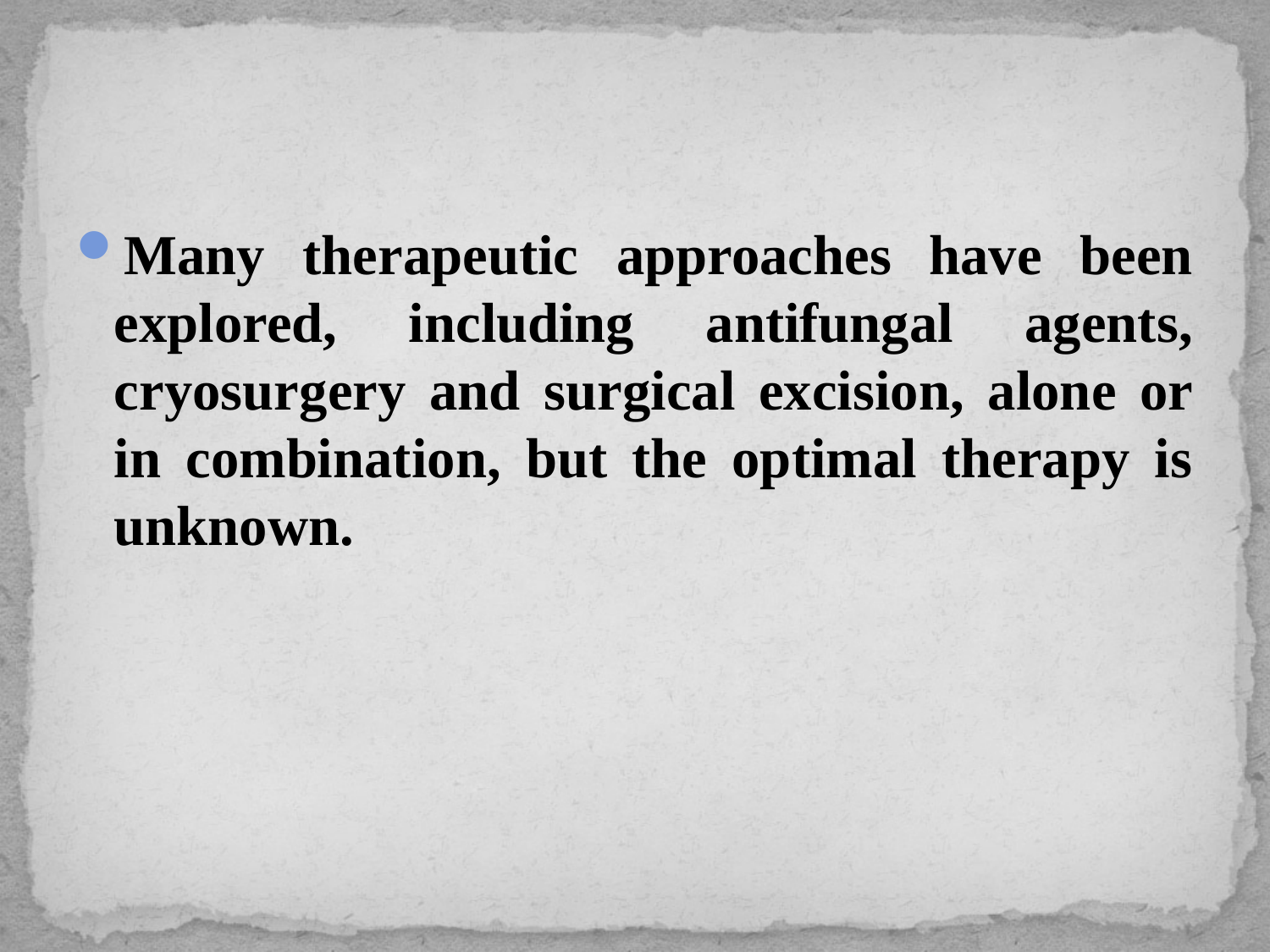

#
Many therapeutic approaches have been explored, including antifungal agents, cryosurgery and surgical excision, alone or in combination, but the optimal therapy is unknown.